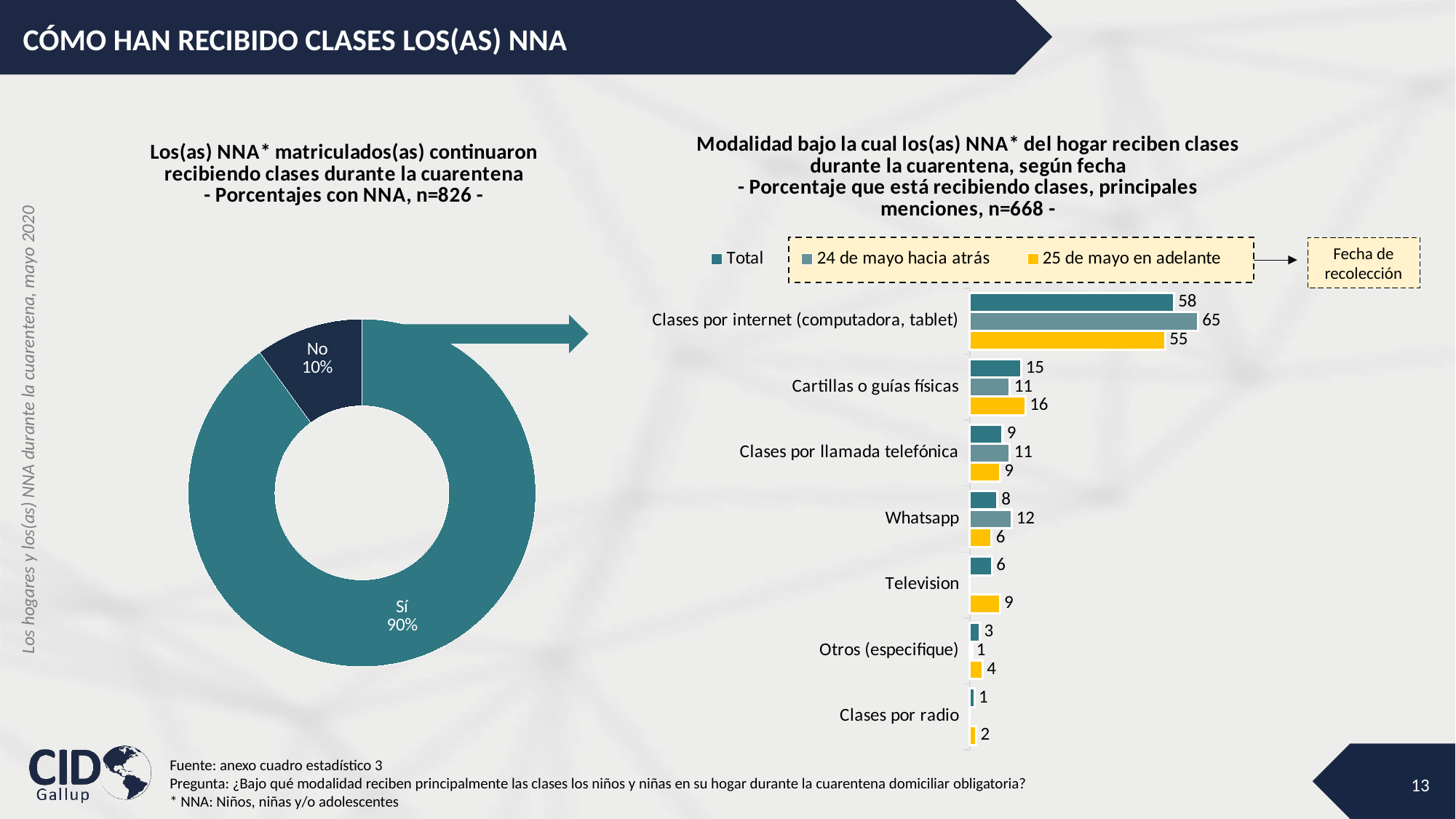

CÓMO HAN RECIBIDO CLASES LOS(AS) NNA

### Chart: Modalidad bajo la cual los(as) NNA* del hogar reciben clases durante la cuarentena, según fecha
- Porcentaje que está recibiendo clases, principales menciones, n=668 -

| Category | 25 de mayo en adelante | 24 de mayo hacia atrás | Total |
|---|---|---|---|
| Clases por radio | 1.7890195326348493 | 0.0 | 1.322895120958114 |
| Otros (especifique) | 3.6549699212816504 | 0.626919153981824 | 2.8660191263419486 |
| Television | 8.542320157528842 | 0.0 | 6.316640736400265 |
| Whatsapp | 6.196952171186057 | 11.971955621291725 | 7.701614382250396 |
| Clases por llamada telefónica | 8.57038178357202 | 11.350012773147542 | 9.29460744799845 |
| Cartillas o guías físicas | 15.806015197695379 | 11.3475550021785 | 14.64437492618941 |
| Clases por internet (computadora, tablet) | 55.44034123610134 | 64.70355744940046 | 57.85384825986152 |

### Chart: Los(as) NNA* matriculados(as) continuaron recibiendo clases durante la cuarentena
- Porcentajes con NNA, n=826 -

| Category | Total, n=826 |
|---|---|
| Sí | 90.0 |
| No | 10.0 |
Fecha de recolección

Fuente: anexo cuadro estadístico 3
Pregunta: ¿Bajo qué modalidad reciben principalmente las clases los niños y niñas en su hogar durante la cuarentena domiciliar obligatoria?
* NNA: Niños, niñas y/o adolescentes